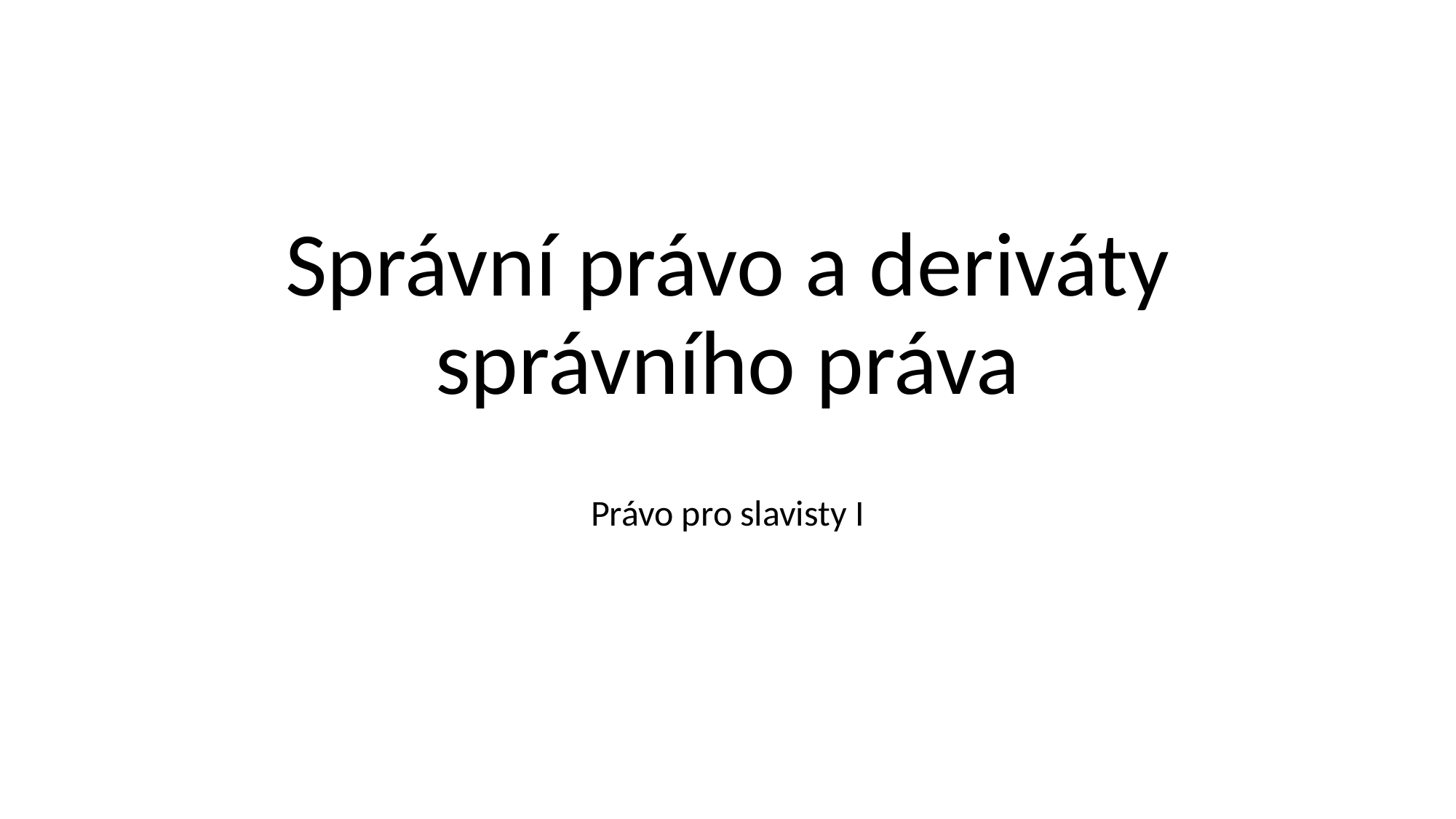

# Správní právo a deriváty správního práva

Právo pro slavisty I